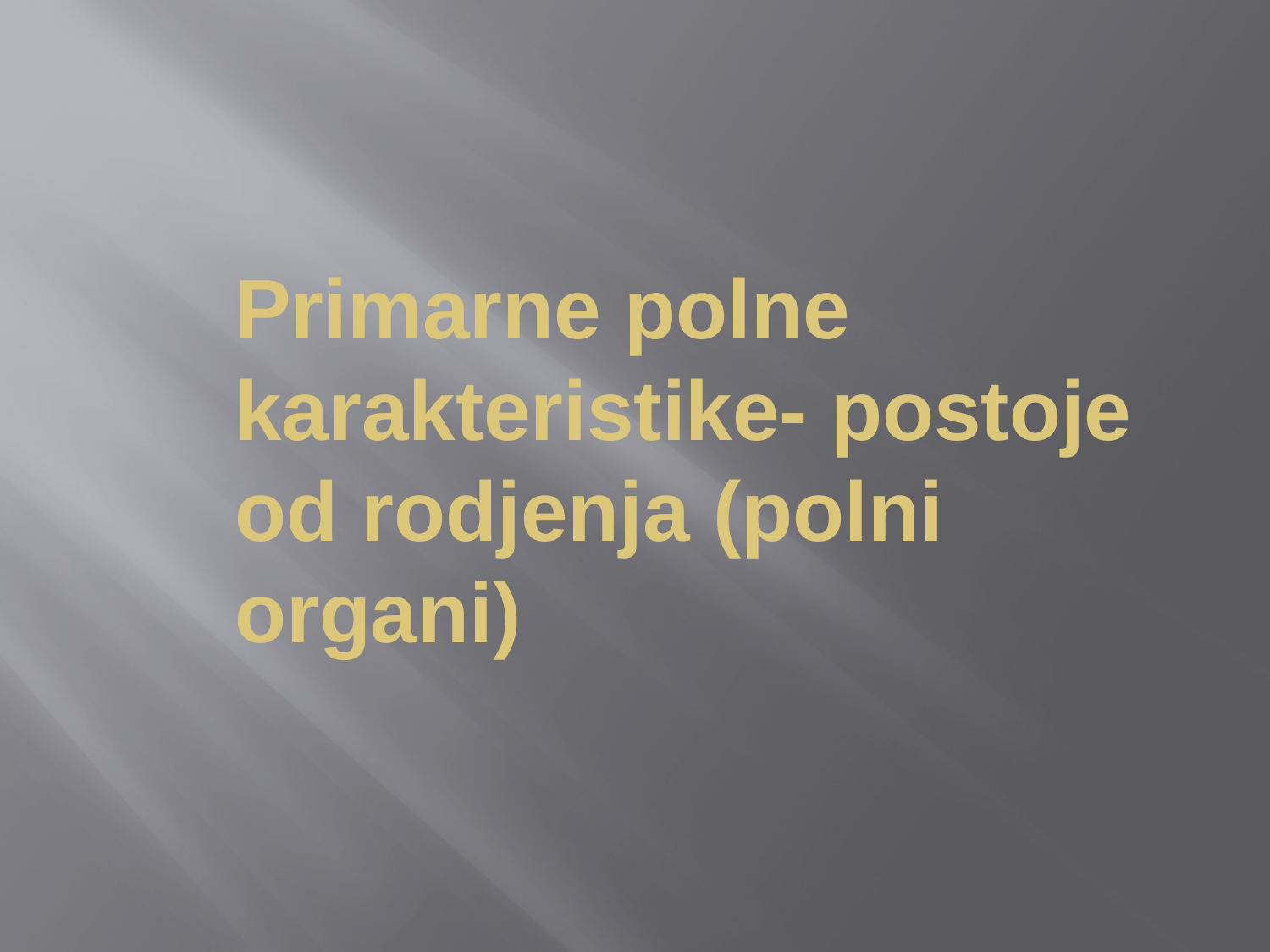

# Primarne polne karakteristike- postoje od rodjenja (polni organi)